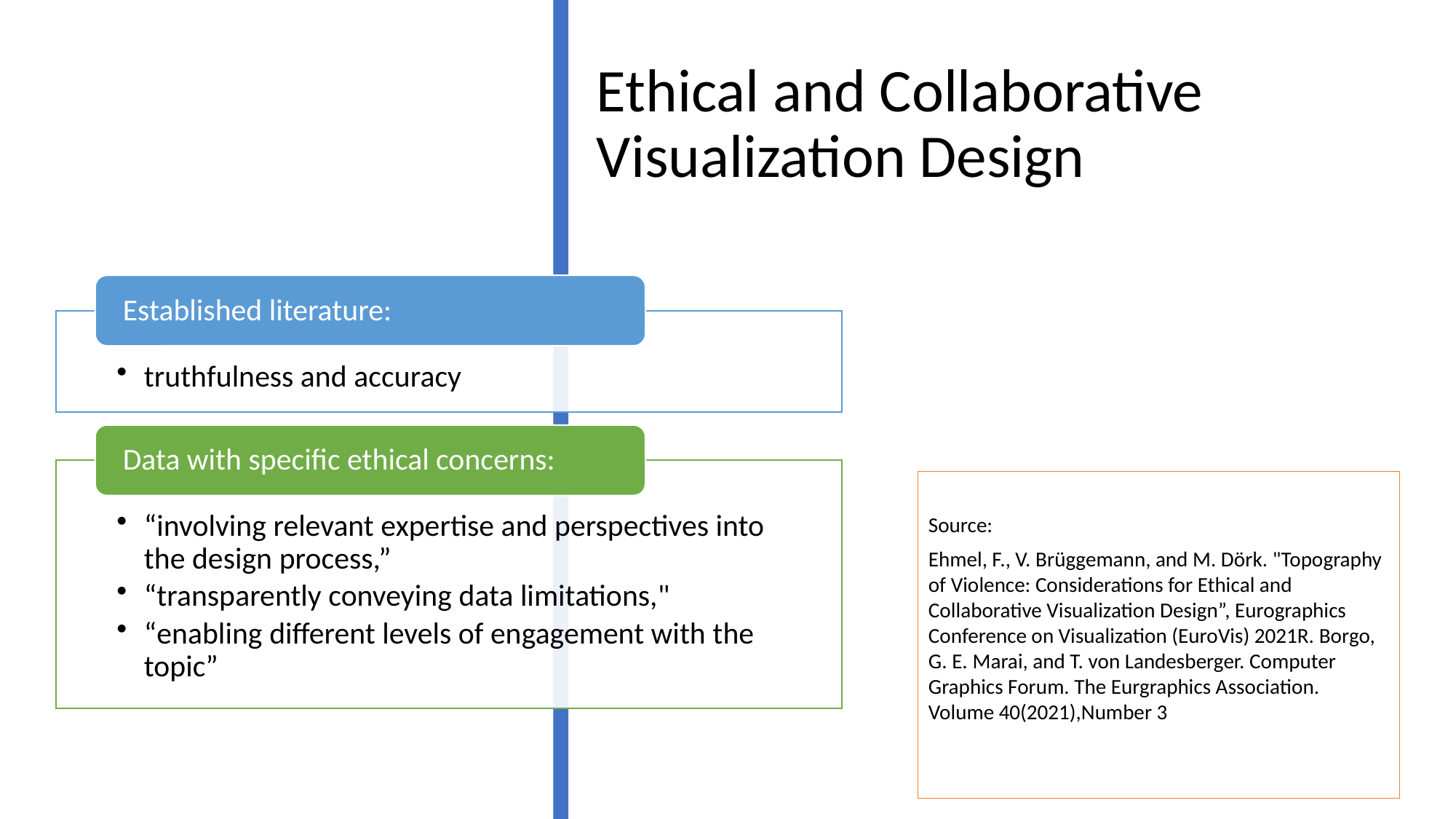

# Ethical and Collaborative Visualization Design
truthfulness and accuracy
Established literature:
“involving relevant expertise and perspectives into the design process,”
“transparently conveying data limitations,"
“enabling different levels of engagement with the topic”
Data with specific ethical concerns:

Source:
Ehmel, F., V. Brüggemann, and M. Dörk. "Topography of Violence: Considerations for Ethical and Collaborative Visualization Design”, Eurographics Conference on Visualization (EuroVis) 2021R. Borgo, G. E. Marai, and T. von Landesberger. Computer Graphics Forum. The Eurgraphics Association. Volume 40(2021),Number 3